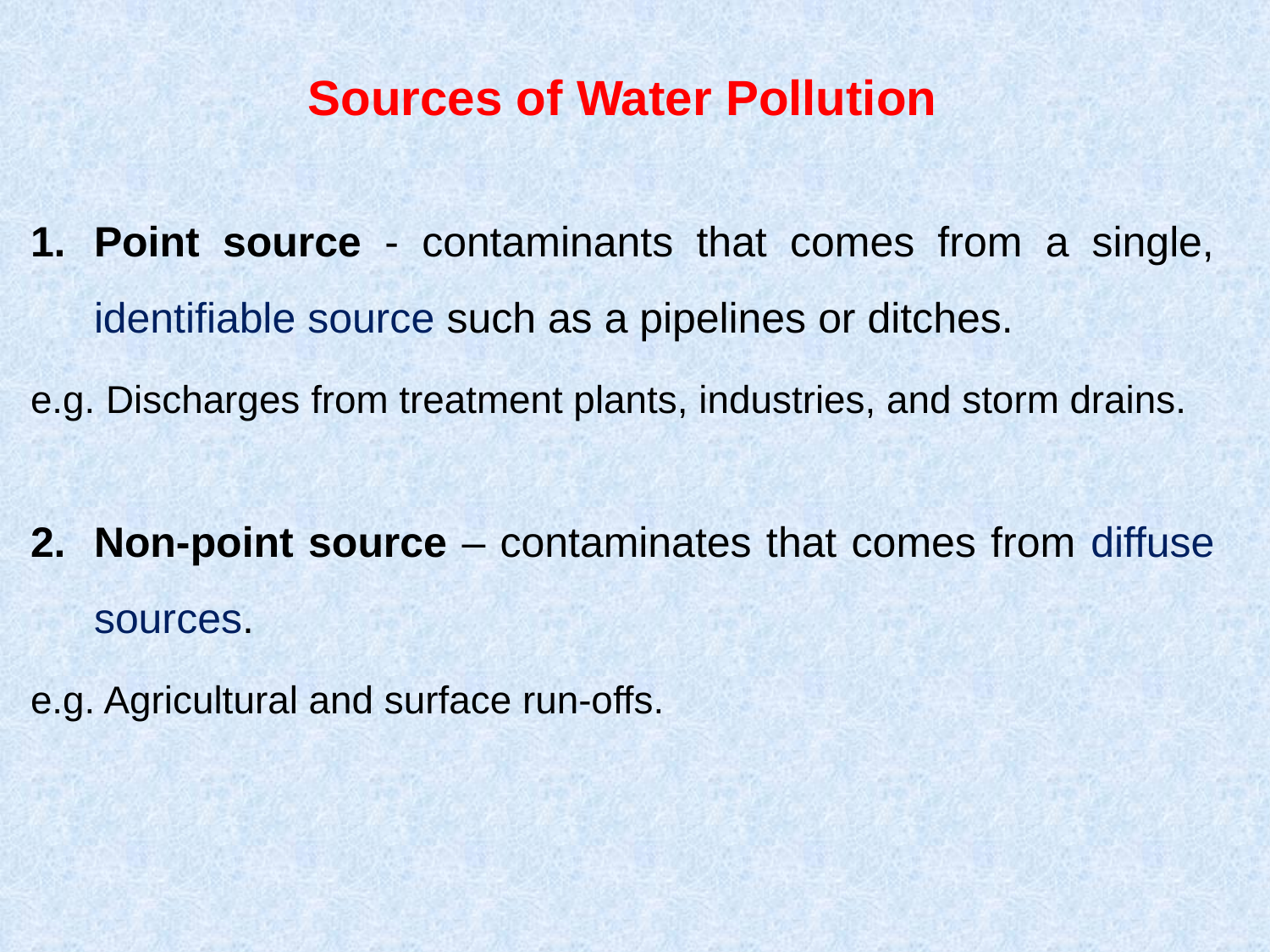

Sources of Water Pollution

Point source - contaminants that comes from a single, identifiable source such as a pipelines or ditches.
e.g. Discharges from treatment plants, industries, and storm drains.

Non-point source – contaminates that comes from diffuse sources.
e.g. Agricultural and surface run-offs.